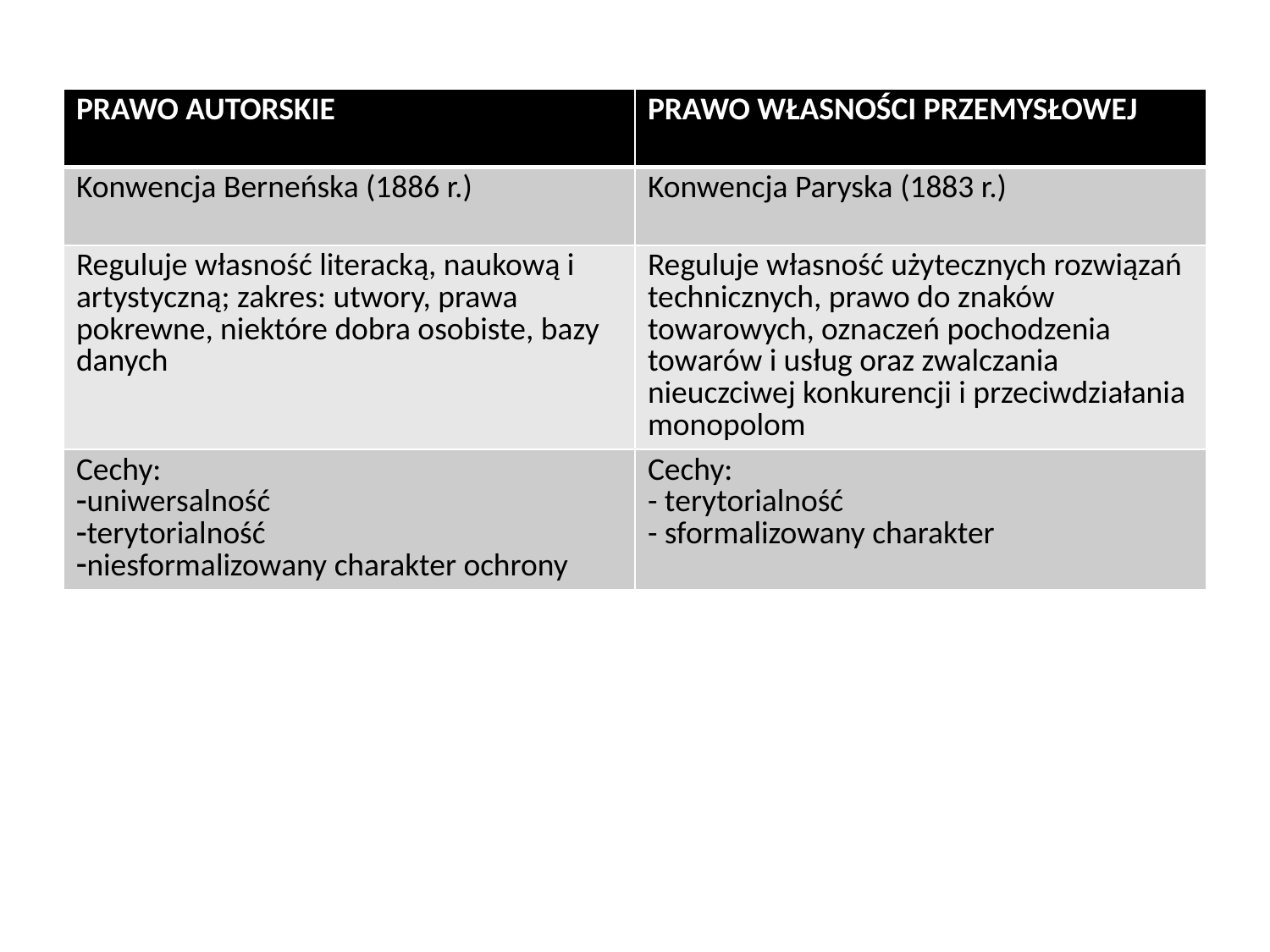

#
| PRAWO AUTORSKIE | PRAWO WŁASNOŚCI PRZEMYSŁOWEJ |
| --- | --- |
| Konwencja Berneńska (1886 r.) | Konwencja Paryska (1883 r.) |
| Reguluje własność literacką, naukową i artystyczną; zakres: utwory, prawa pokrewne, niektóre dobra osobiste, bazy danych | Reguluje własność użytecznych rozwiązań technicznych, prawo do znaków towarowych, oznaczeń pochodzenia towarów i usług oraz zwalczania nieuczciwej konkurencji i przeciwdziałania monopolom |
| Cechy: uniwersalność terytorialność niesformalizowany charakter ochrony | Cechy: - terytorialność - sformalizowany charakter |